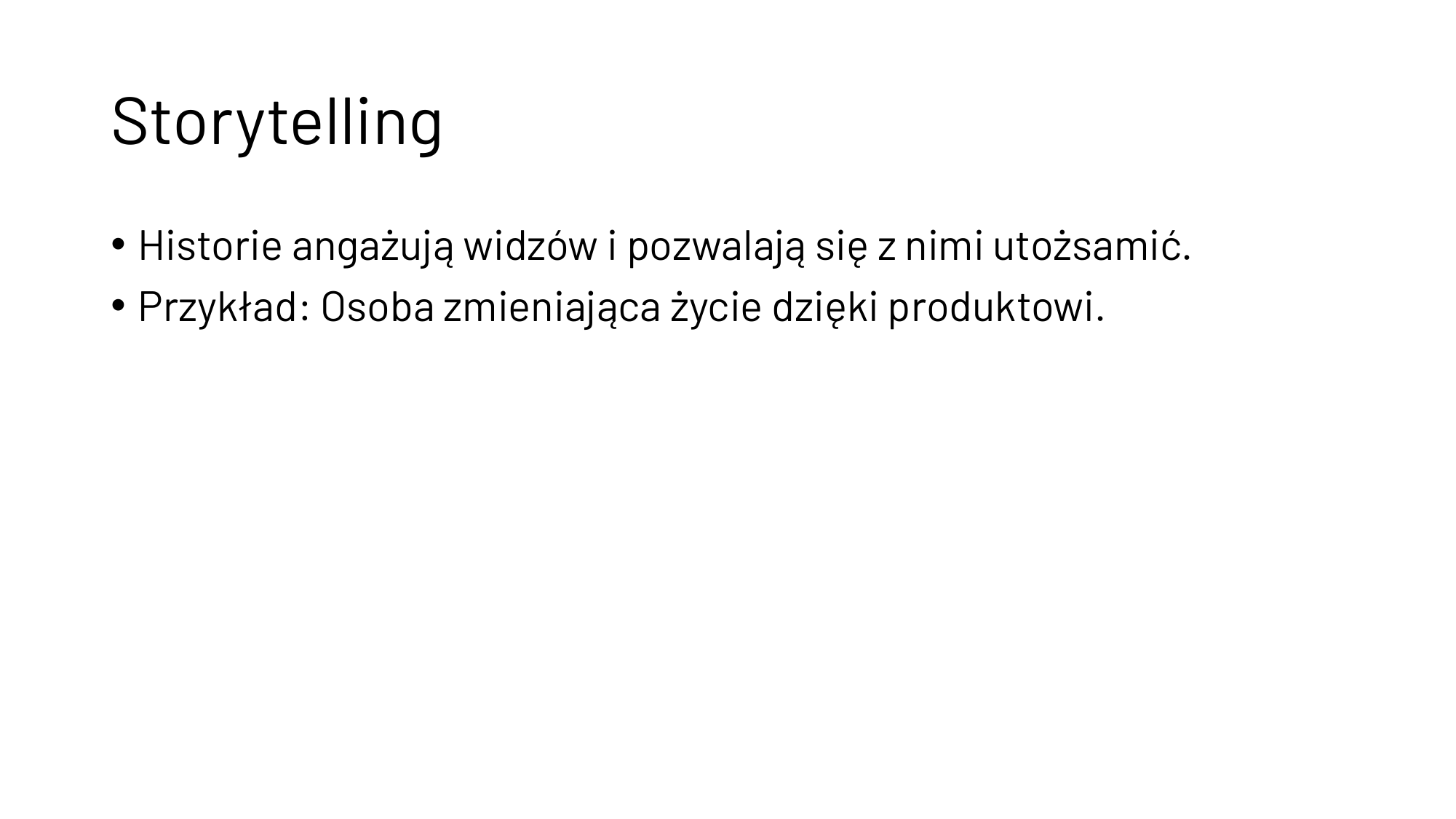

# Storytelling
Historie angażują widzów i pozwalają się z nimi utożsamić.
Przykład: Osoba zmieniająca życie dzięki produktowi.